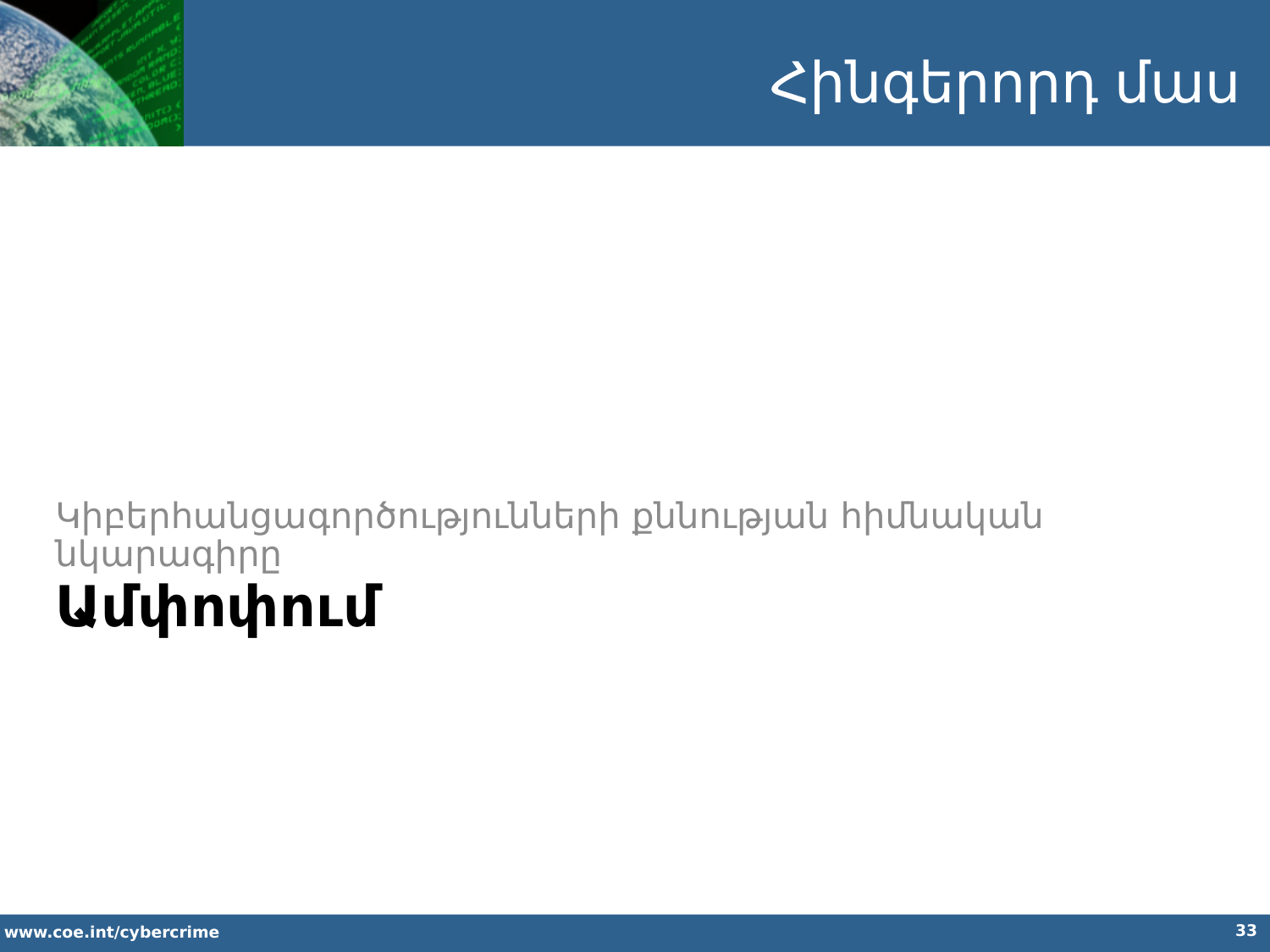

Հինգերորդ մաս
Կիբերհանցագործությունների քննության հիմնական  նկարագիրը

Ամփոփում
33